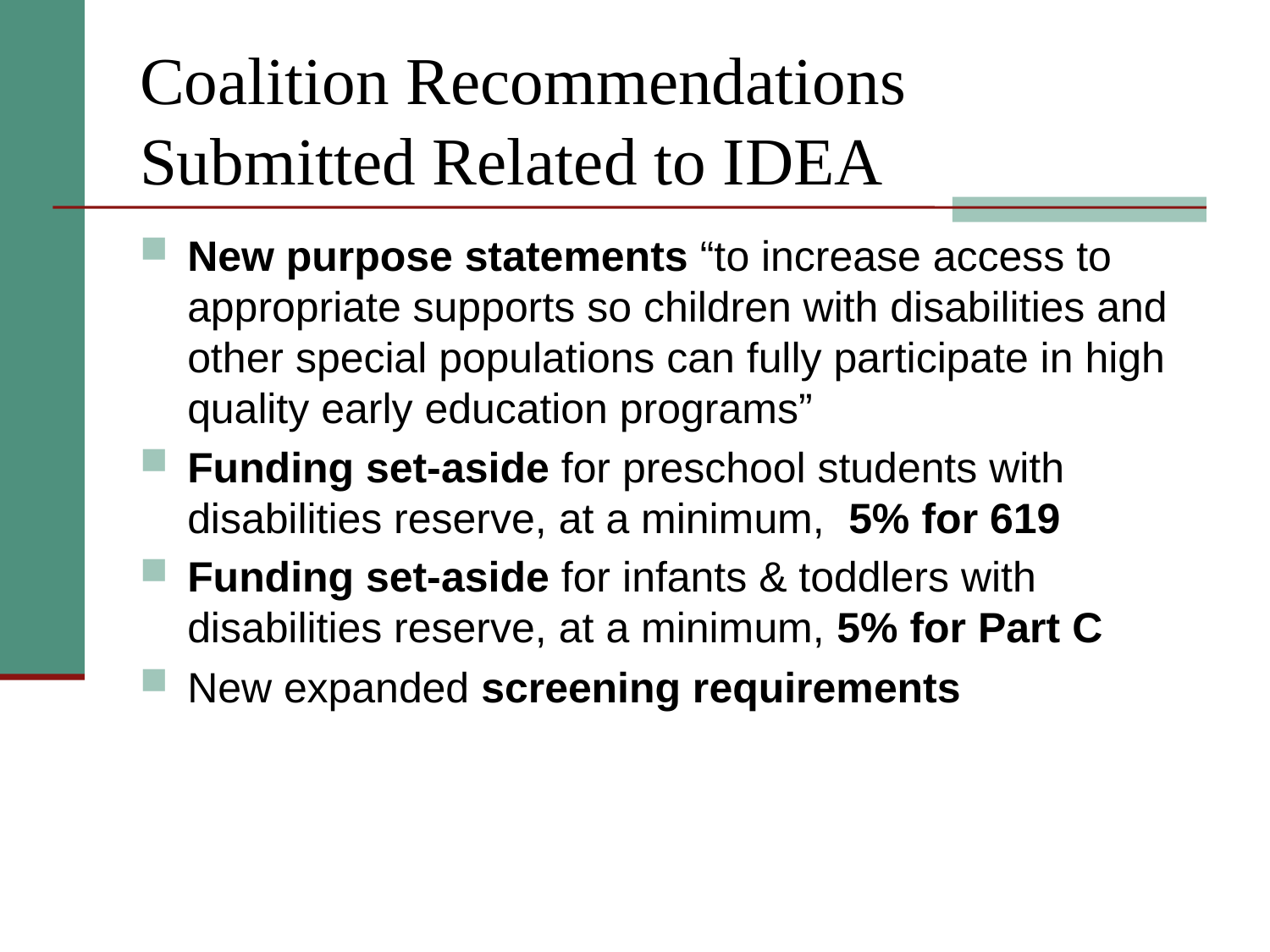

Coalition Recommendations Submitted Related to IDEA
New purpose statements “to increase access to appropriate supports so children with disabilities and other special populations can fully participate in high quality early education programs”
Funding set-aside for preschool students with disabilities reserve, at a minimum,  5% for 619
Funding set-aside for infants & toddlers with disabilities reserve, at a minimum, 5% for Part C
New expanded screening requirements